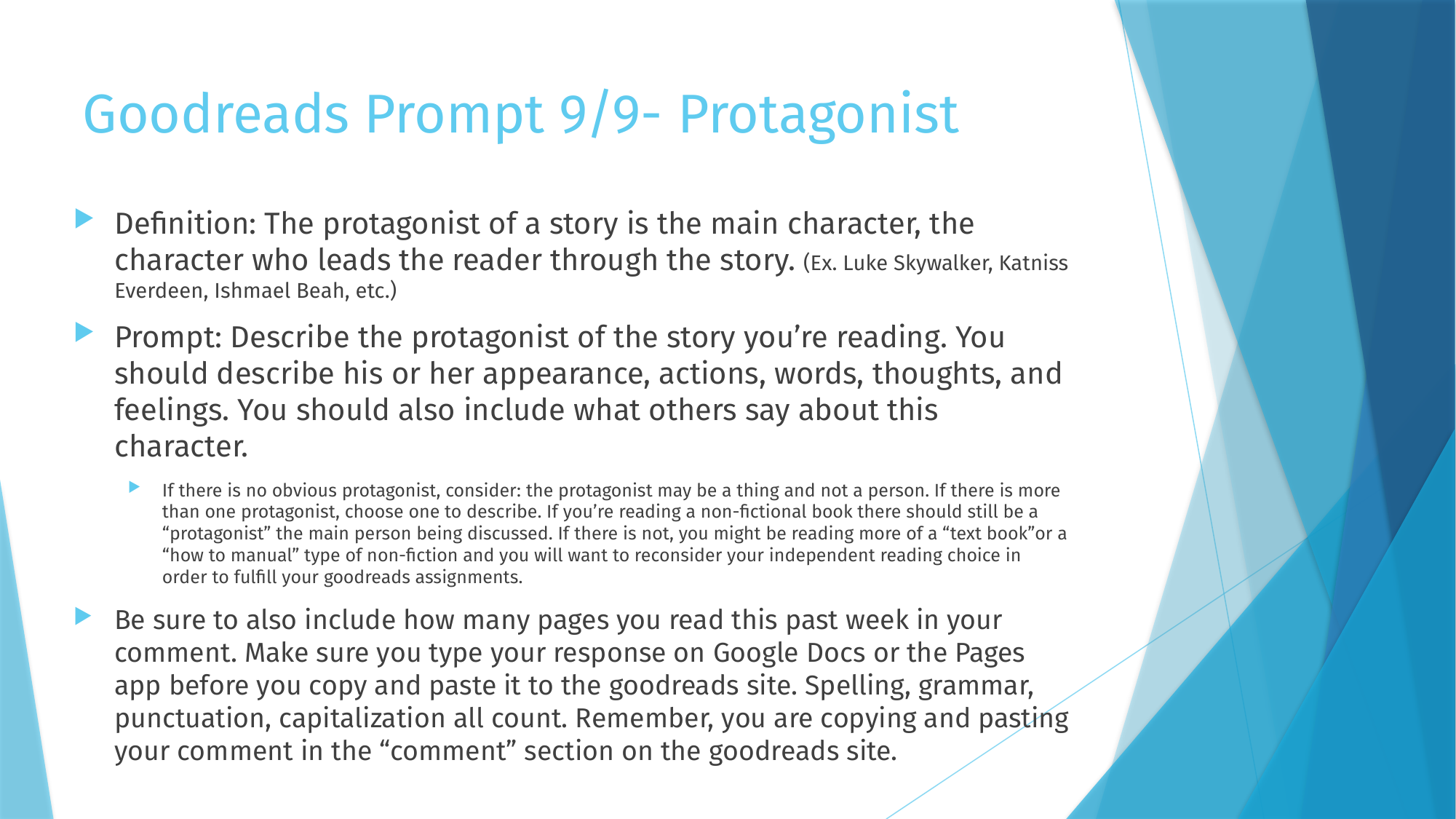

# Goodreads Prompt 9/9- Protagonist
Definition: The protagonist of a story is the main character, the character who leads the reader through the story. (Ex. Luke Skywalker, Katniss Everdeen, Ishmael Beah, etc.)
Prompt: Describe the protagonist of the story you’re reading. You should describe his or her appearance, actions, words, thoughts, and feelings. You should also include what others say about this character.
If there is no obvious protagonist, consider: the protagonist may be a thing and not a person. If there is more than one protagonist, choose one to describe. If you’re reading a non-fictional book there should still be a “protagonist” the main person being discussed. If there is not, you might be reading more of a “text book”or a “how to manual” type of non-fiction and you will want to reconsider your independent reading choice in order to fulfill your goodreads assignments.
Be sure to also include how many pages you read this past week in your comment. Make sure you type your response on Google Docs or the Pages app before you copy and paste it to the goodreads site. Spelling, grammar, punctuation, capitalization all count. Remember, you are copying and pasting your comment in the “comment” section on the goodreads site.